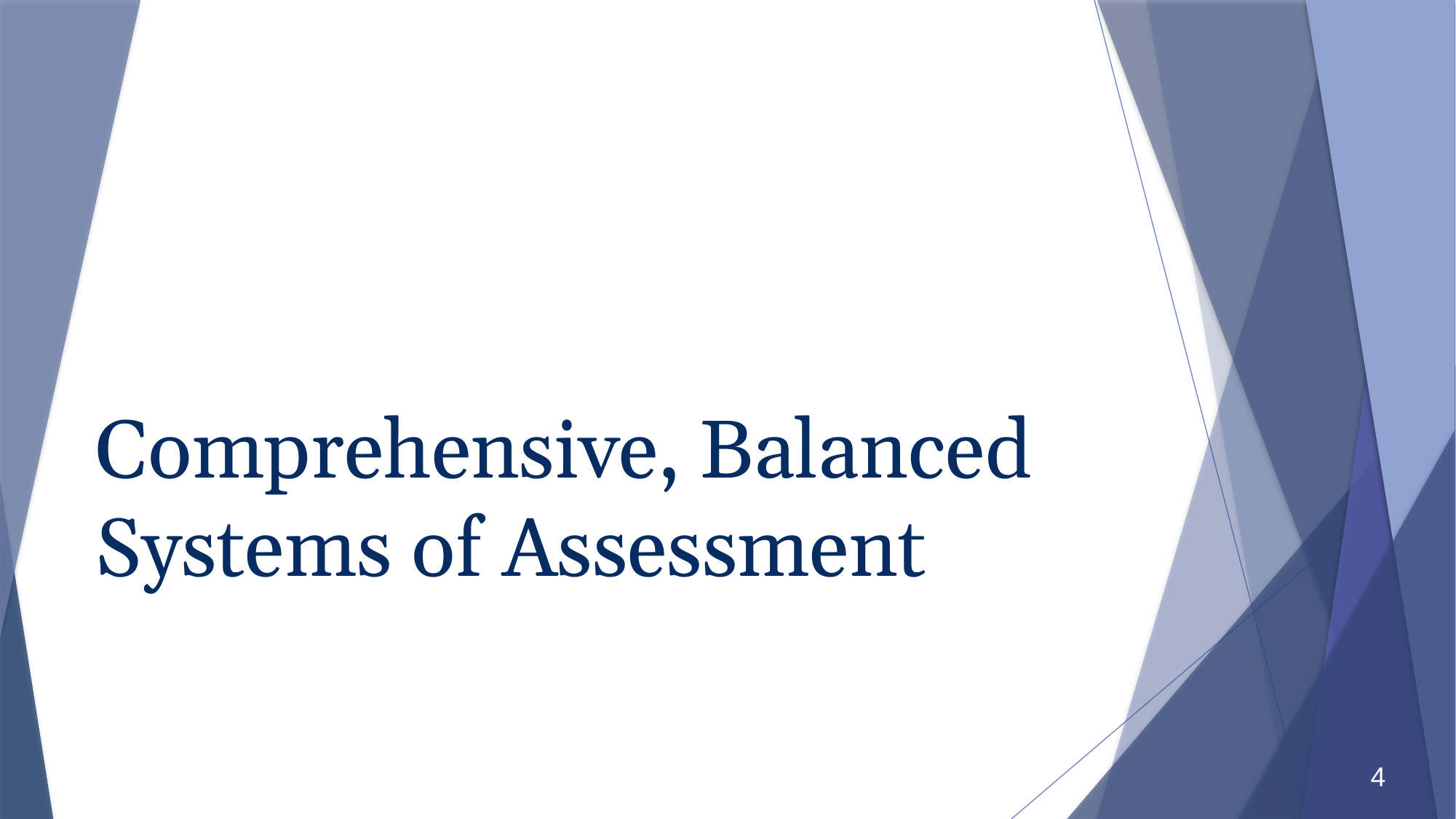

# Comprehensive, Balanced Systems of Assessment
4